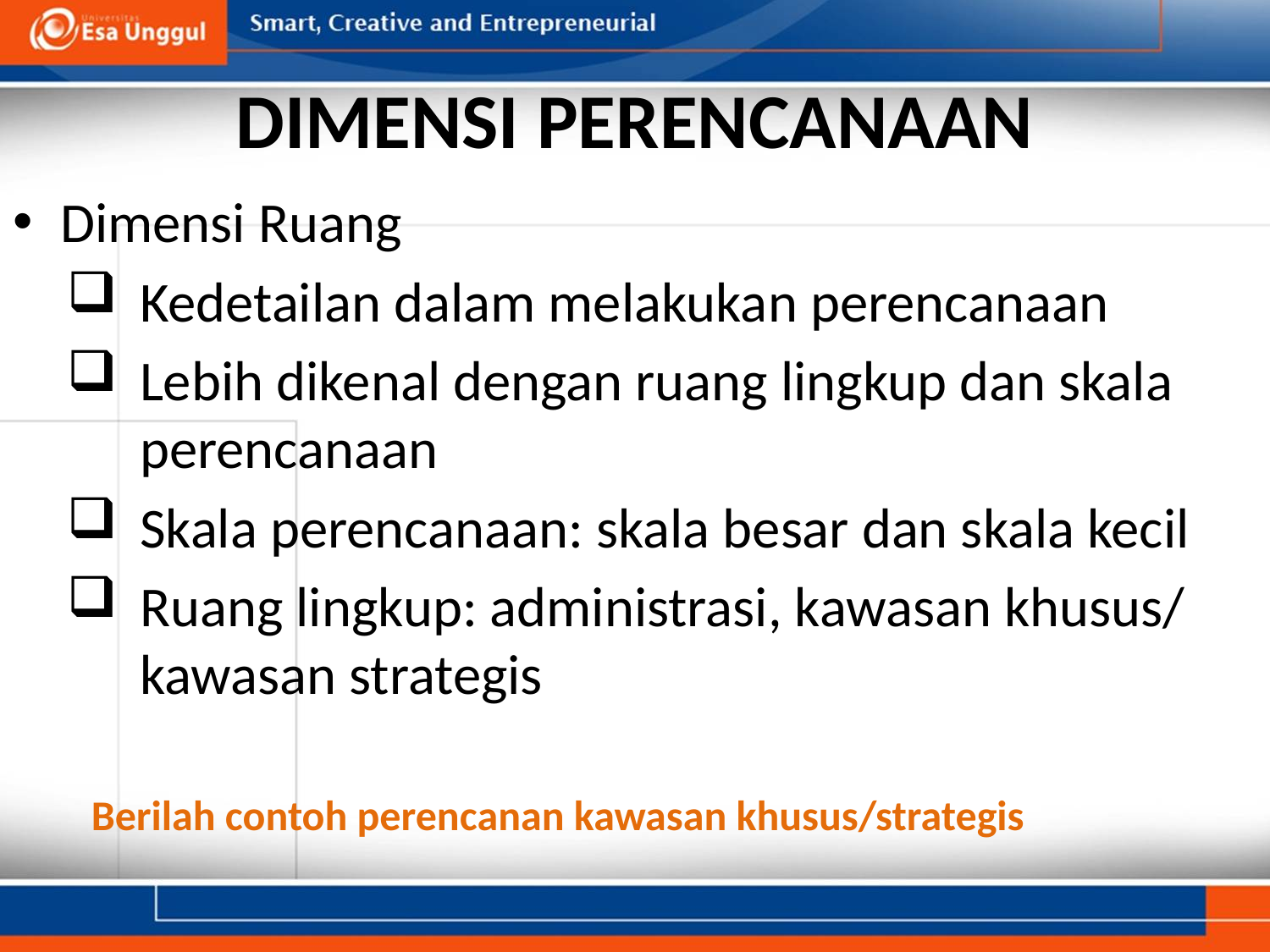

# DIMENSI PERENCANAAN
Dimensi Ruang
Kedetailan dalam melakukan perencanaan
Lebih dikenal dengan ruang lingkup dan skala perencanaan
Skala perencanaan: skala besar dan skala kecil
Ruang lingkup: administrasi, kawasan khusus/ kawasan strategis

Berilah contoh perencanan kawasan khusus/strategis